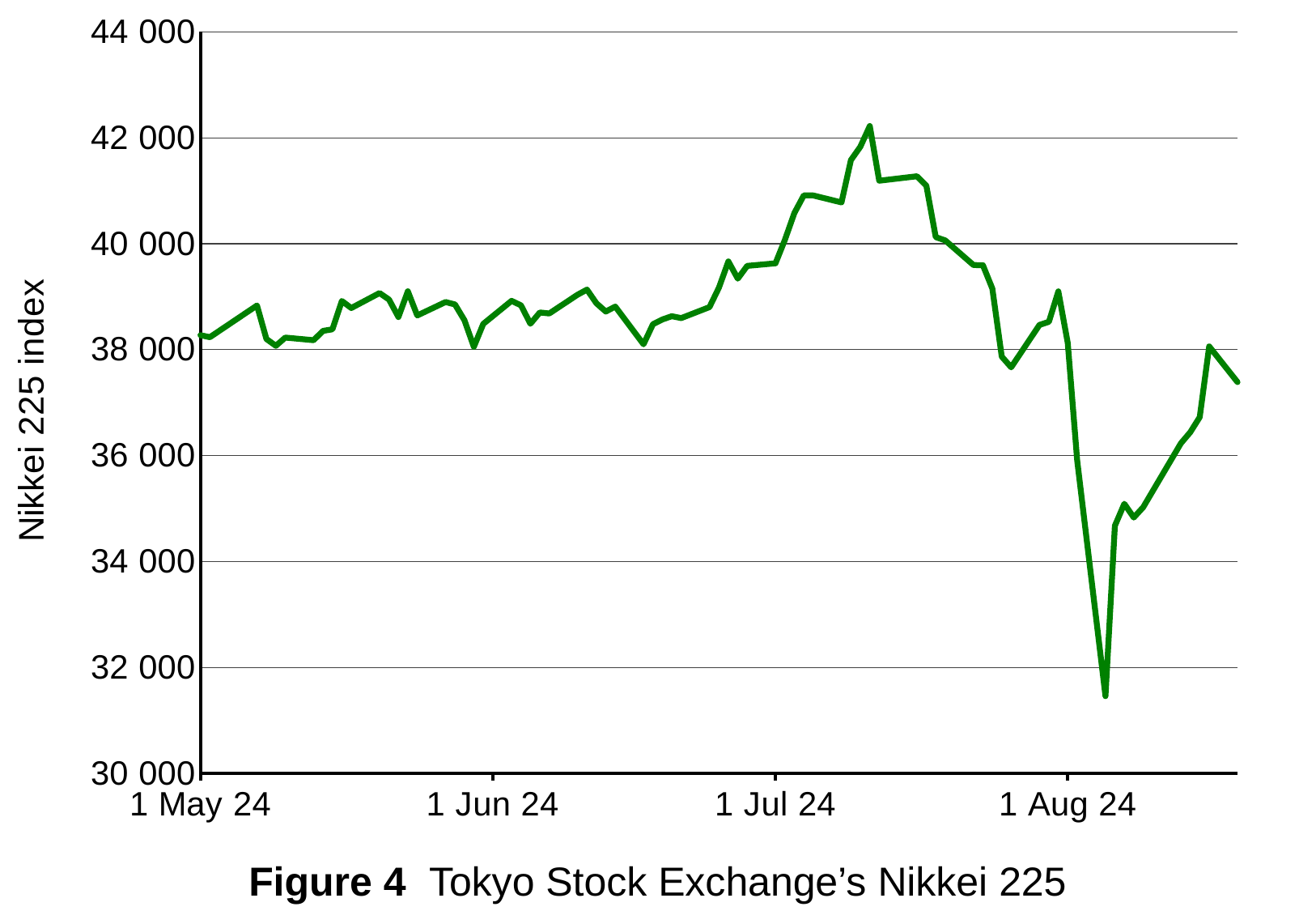

### Chart

| Category | Close |
|---|---|
| 45413 | 38274.050781 |
| 45414 | 38236.070313 |
| 45419 | 38835.101563 |
| 45420 | 38202.371094 |
| 45421 | 38073.980469 |
| 45422 | 38229.109375 |
| 45425 | 38179.460938 |
| 45426 | 38356.058594 |
| 45427 | 38385.730469 |
| 45428 | 38920.261719 |
| 45429 | 38787.378906 |
| 45432 | 39069.679688 |
| 45433 | 38946.929688 |
| 45434 | 38617.101563 |
| 45435 | 39103.21875 |
| 45436 | 38646.109375 |
| 45439 | 38900.019531 |
| 45440 | 38855.371094 |
| 45441 | 38556.871094 |
| 45442 | 38054.128906 |
| 45443 | 38487.898438 |
| 45446 | 38923.03125 |
| 45447 | 38837.460938 |
| 45448 | 38490.171875 |
| 45449 | 38703.511719 |
| 45450 | 38683.929688 |
| 45453 | 39038.160156 |
| 45454 | 39134.789063 |
| 45455 | 38876.710938 |
| 45456 | 38720.46875 |
| 45457 | 38814.558594 |
| 45460 | 38102.441406 |
| 45461 | 38482.109375 |
| 45462 | 38570.761719 |
| 45463 | 38633.019531 |
| 45464 | 38596.46875 |
| 45467 | 38804.648438 |
| 45468 | 39173.148438 |
| 45469 | 39667.070313 |
| 45470 | 39341.539063 |
| 45471 | 39583.078125 |
| 45474 | 39631.058594 |
| 45475 | 40074.691406 |
| 45476 | 40580.761719 |
| 45477 | 40913.648438 |
| 45478 | 40912.371094 |
| 45481 | 40780.699219 |
| 45482 | 41580.171875 |
| 45483 | 41831.988281 |
| 45484 | 42224.019531 |
| 45485 | 41190.679688 |
| 45489 | 41275.078125 |
| 45490 | 41097.691406 |
| 45491 | 40126.351563 |
| 45492 | 40063.789063 |
| 45495 | 39599.0 |
| 45496 | 39594.390625 |
| 45497 | 39154.851563 |
| 45498 | 37869.511719 |
| 45499 | 37667.410156 |
| 45502 | 38468.628906 |
| 45503 | 38525.949219 |
| 45504 | 39101.820313 |
| 45505 | 38126.328125 |
| 45506 | 35909.699219 |
| 45509 | 31458.419922 |
| 45510 | 34675.460938 |
| 45511 | 35089.621094 |
| 45512 | 34831.148438 |
| 45513 | 35025.0 |
| 45517 | 36232.511719 |
| 45518 | 36442.429688 |
| 45519 | 36726.640625 |
| 45520 | 38062.671875 |
| 45523 | 37388.621094 |
Figure 4  Tokyo Stock Exchange’s Nikkei 225